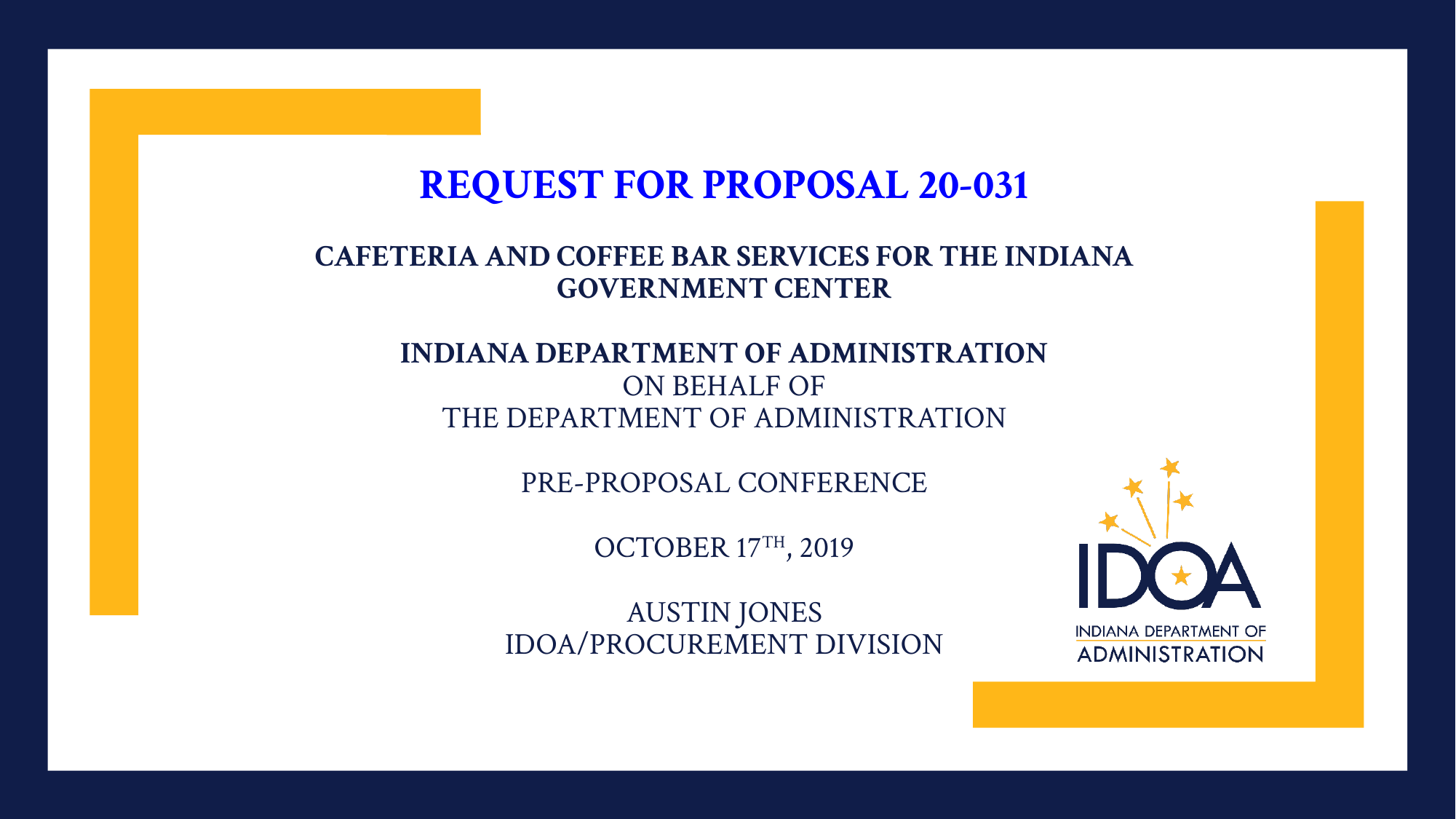

# Request for Proposal 20-031 Cafeteria and coffee bar services for the Indiana Government Center Indiana Department of Administration On Behalf Of The Department of Administration Pre-Proposal Conference October 17th, 2019 Austin Jones IDOA/Procurement Division